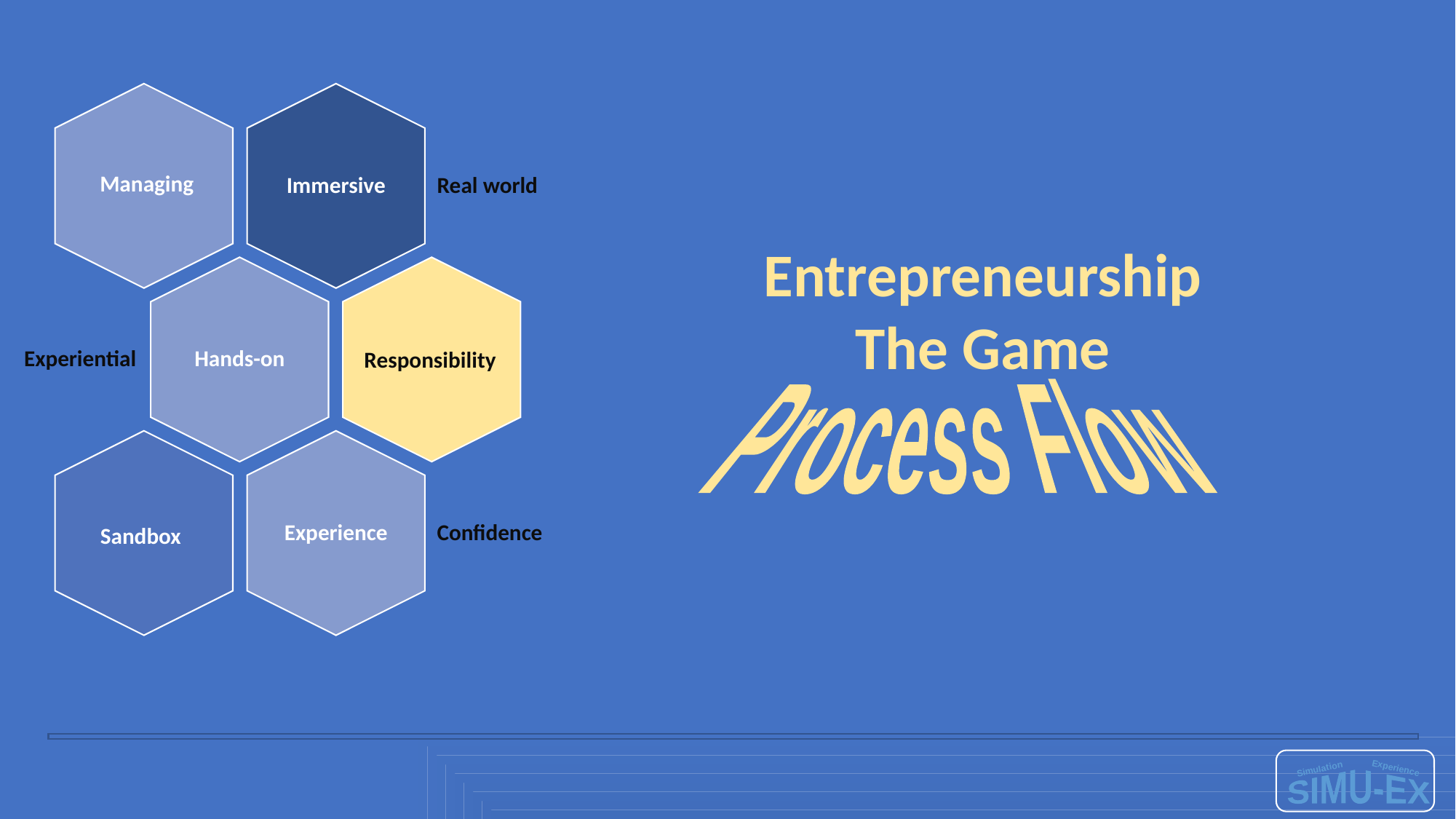

Immersive
Real world

Hands-on
Experiential

Experience
Confidence

Managing
Entrepreneurship
The Game
Responsibility
Process Flow
Sandbox